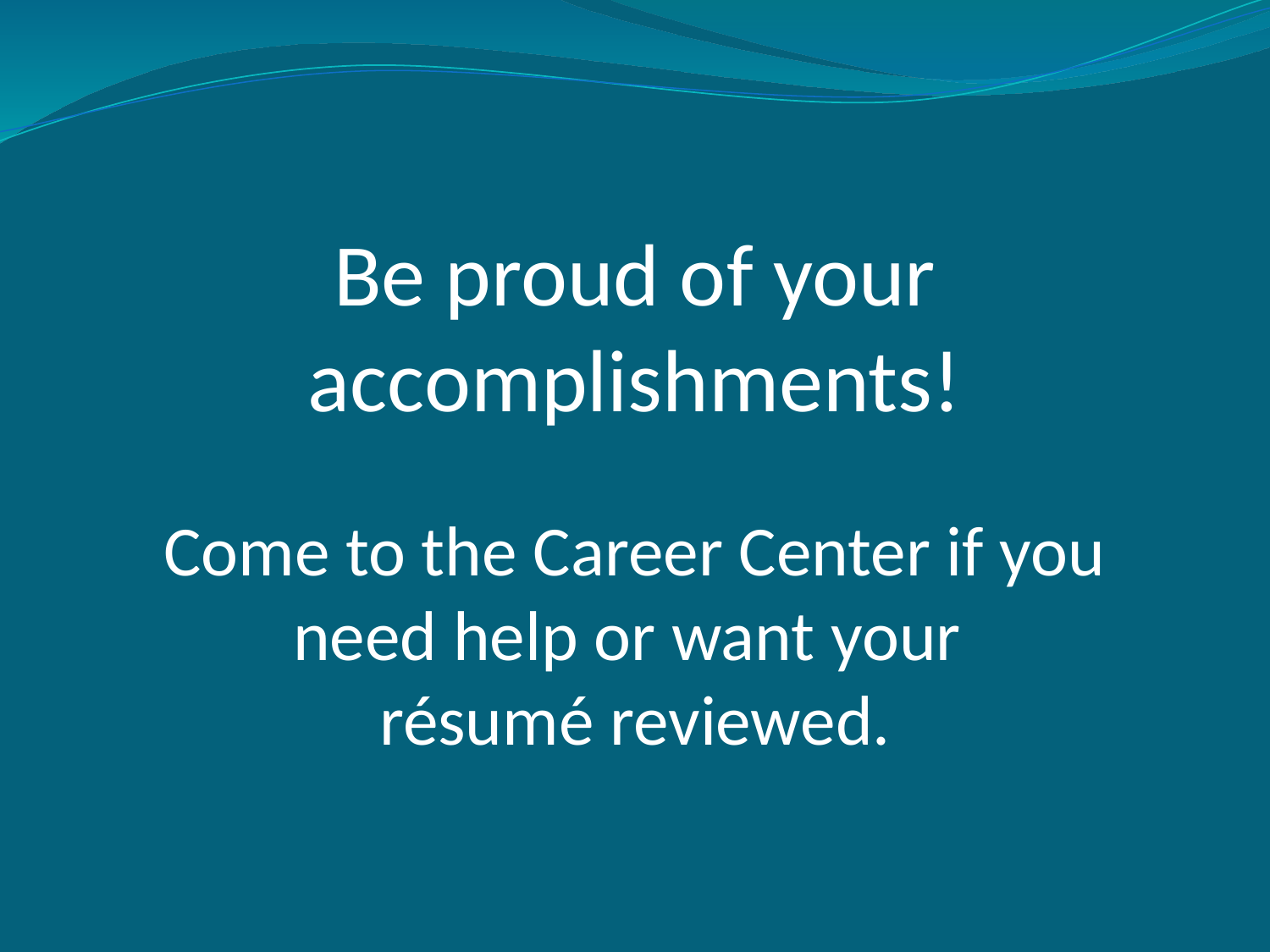

Be proud of your accomplishments!
Come to the Career Center if you need help or want your
résumé reviewed.